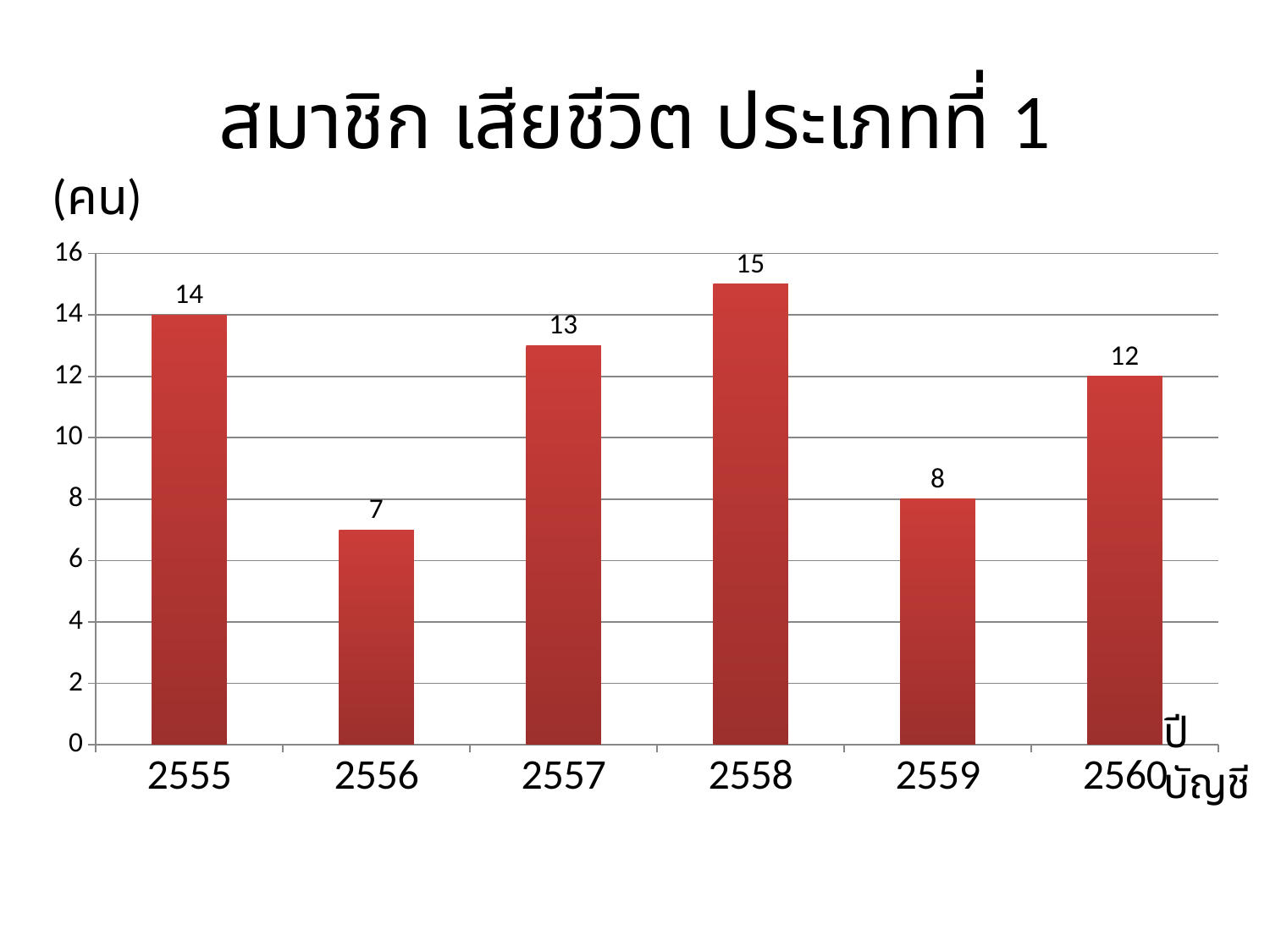

# สมาชิก เสียชีวิต ประเภทที่ 1
(คน)

### Chart

| Category | เสียชีวิต |
|---|---|
| 2555 | 14.0 |
| 2556 | 7.0 |
| 2557 | 13.0 |
| 2558 | 15.0 |
| 2559 | 8.0 |
| 2560 | 12.0 |
ปีบัญชี